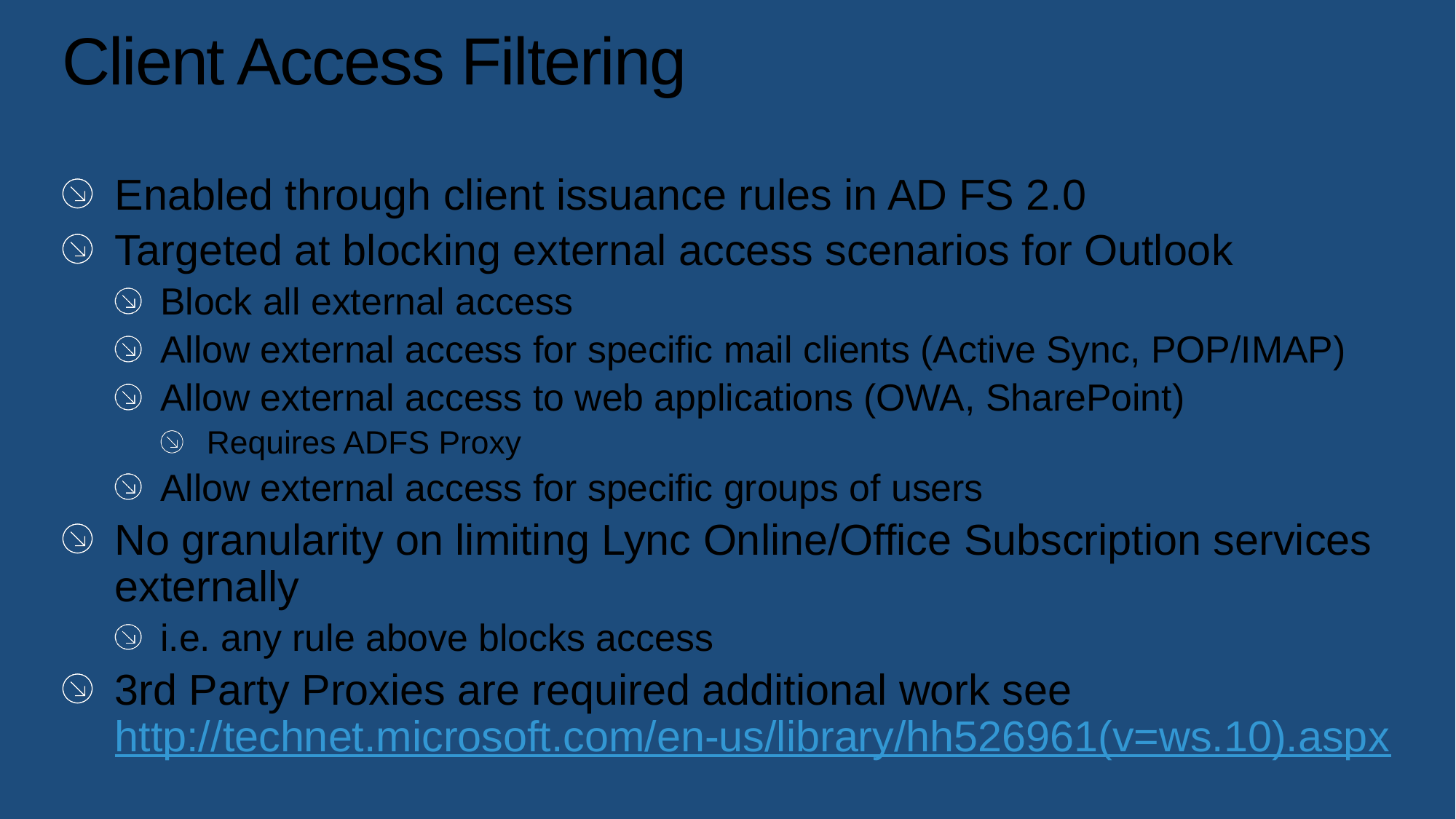

# Client Access Filtering
Enabled through client issuance rules in AD FS 2.0
Targeted at blocking external access scenarios for Outlook
Block all external access
Allow external access for specific mail clients (Active Sync, POP/IMAP)
Allow external access to web applications (OWA, SharePoint)
Requires ADFS Proxy
Allow external access for specific groups of users
No granularity on limiting Lync Online/Office Subscription services externally
i.e. any rule above blocks access
3rd Party Proxies are required additional work see http://technet.microsoft.com/en-us/library/hh526961(v=ws.10).aspx